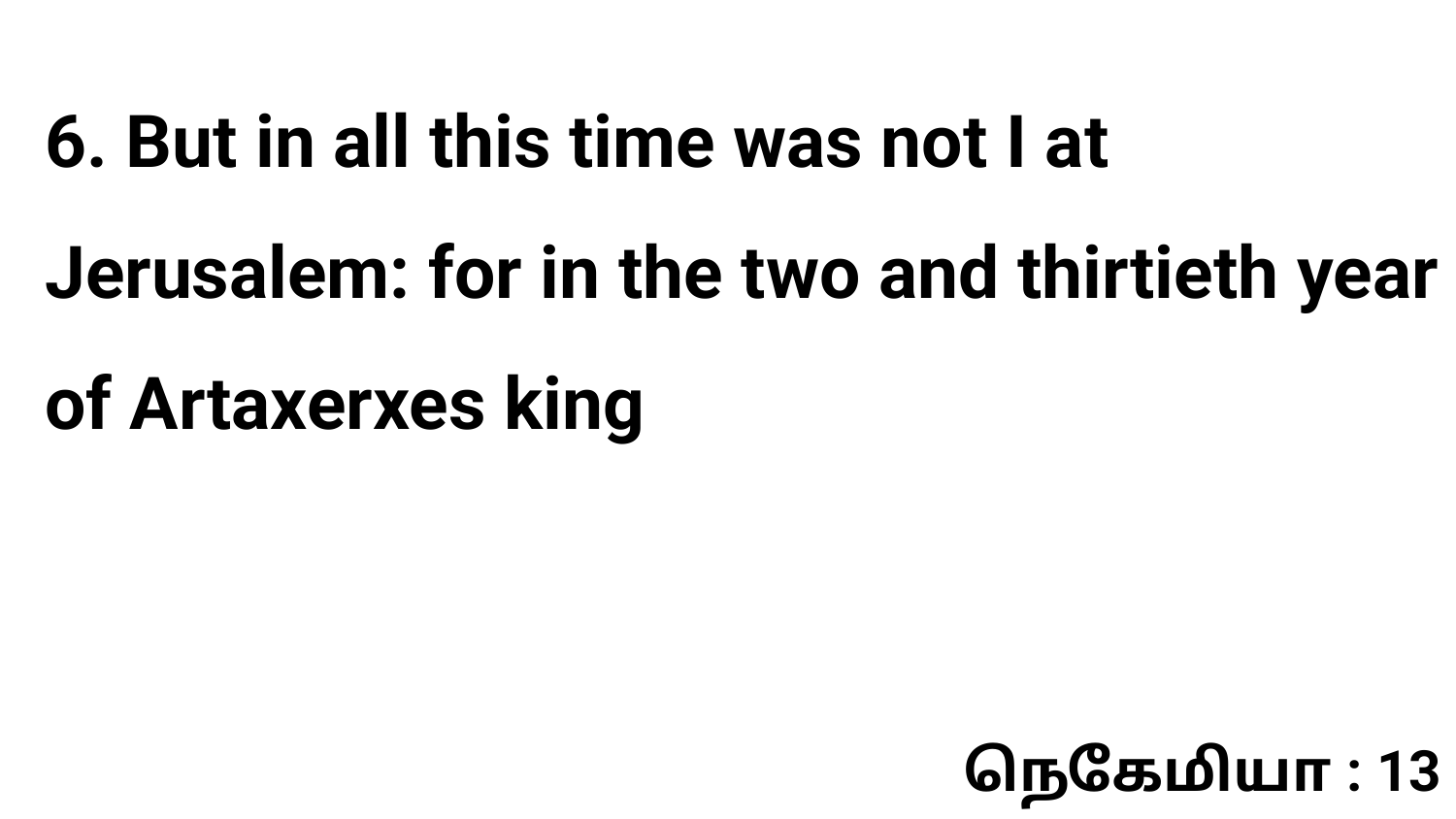

6. But in all this time was not I at Jerusalem: for in the two and thirtieth year of Artaxerxes king
நெகேமியா : 13